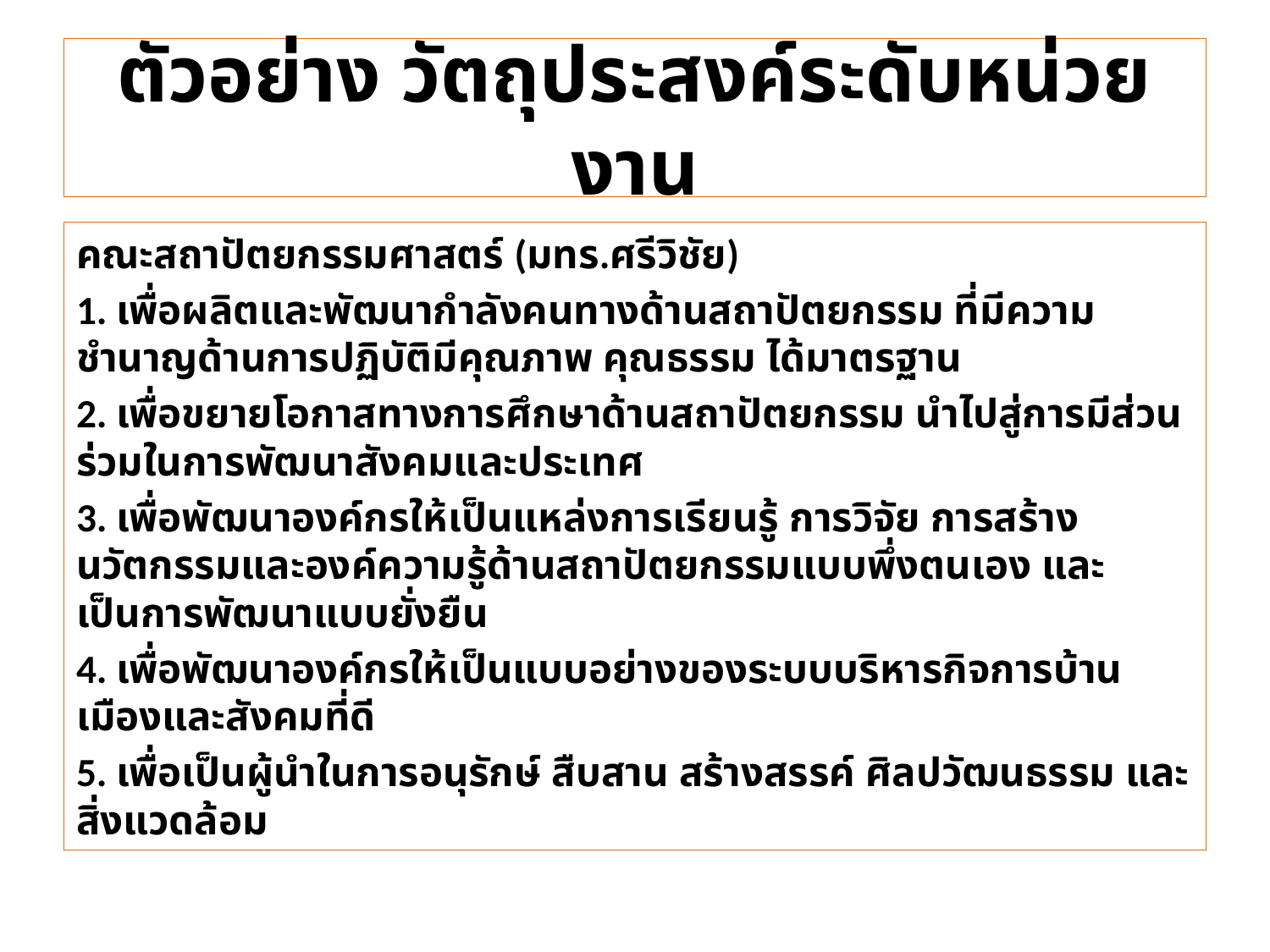

# ตัวอย่าง วัตถุประสงค์ระดับหน่วยงาน
คณะสถาปัตยกรรมศาสตร์ (มทร.ศรีวิชัย)
1. เพื่อผลิตและพัฒนากำลังคนทางด้านสถาปัตยกรรม ที่มีความชำนาญด้านการปฏิบัติมีคุณภาพ คุณธรรม ได้มาตรฐาน
2. เพื่อขยายโอกาสทางการศึกษาด้านสถาปัตยกรรม นำไปสู่การมีส่วนร่วมในการพัฒนาสังคมและประเทศ
3. เพื่อพัฒนาองค์กรให้เป็นแหล่งการเรียนรู้ การวิจัย การสร้างนวัตกรรมและองค์ความรู้ด้านสถาปัตยกรรมแบบพึ่งตนเอง และเป็นการพัฒนาแบบยั่งยืน
4. เพื่อพัฒนาองค์กรให้เป็นแบบอย่างของระบบบริหารกิจการบ้านเมืองและสังคมที่ดี
5. เพื่อเป็นผู้นำในการอนุรักษ์ สืบสาน สร้างสรรค์ ศิลปวัฒนธรรม และสิ่งแวดล้อม